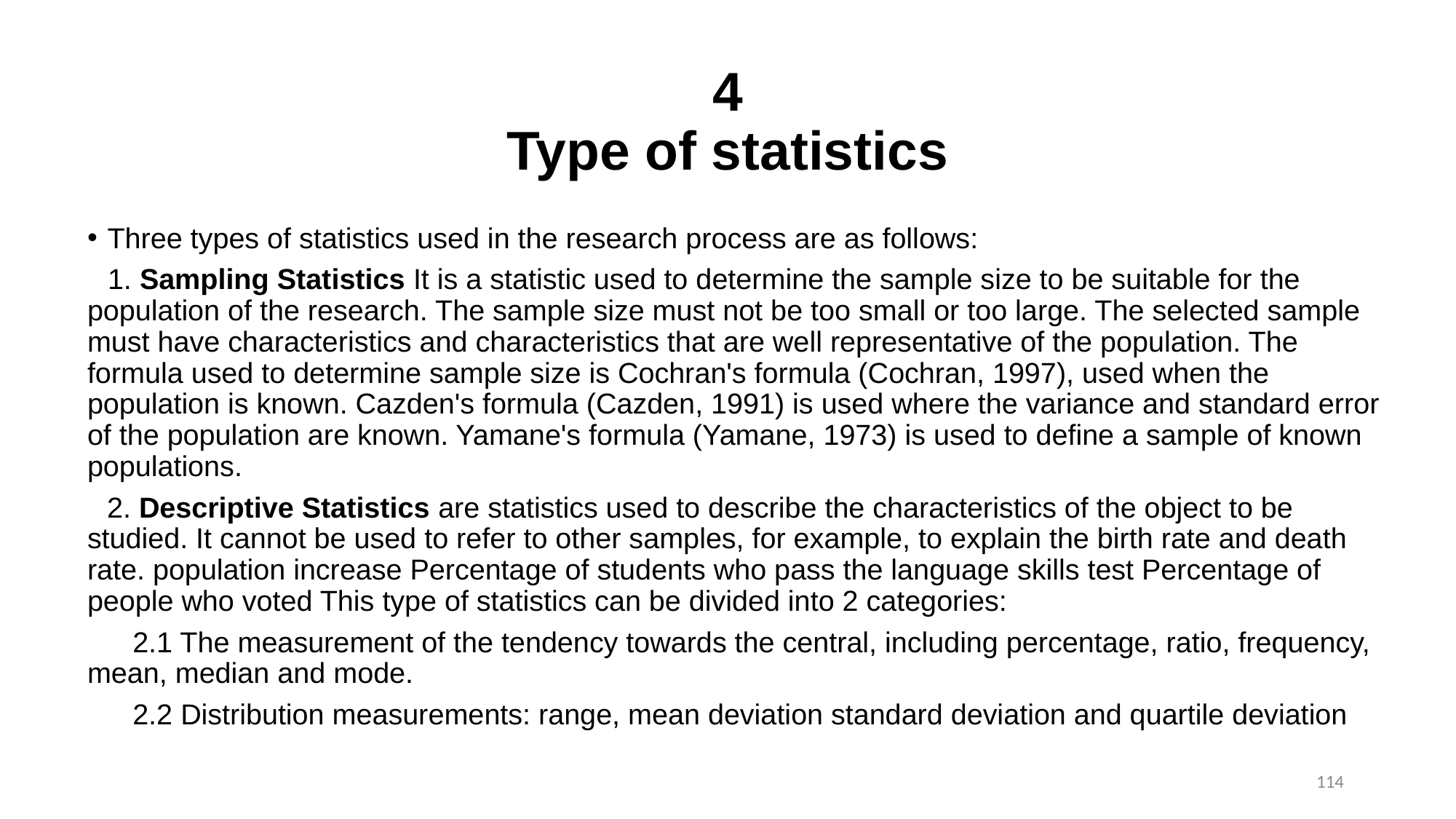

# 4 Type of statistics
Three types of statistics used in the research process are as follows:
1. Sampling Statistics It is a statistic used to determine the sample size to be suitable for the population of the research. The sample size must not be too small or too large. The selected sample must have characteristics and characteristics that are well representative of the population. The formula used to determine sample size is Cochran's formula (Cochran, 1997), used when the population is known. Cazden's formula (Cazden, 1991) is used where the variance and standard error of the population are known. Yamane's formula (Yamane, 1973) is used to define a sample of known populations.
2. Descriptive Statistics are statistics used to describe the characteristics of the object to be studied. It cannot be used to refer to other samples, for example, to explain the birth rate and death rate. population increase Percentage of students who pass the language skills test Percentage of people who voted This type of statistics can be divided into 2 categories:
2.1 The measurement of the tendency towards the central, including percentage, ratio, frequency, mean, median and mode.
2.2 Distribution measurements: range, mean deviation standard deviation and quartile deviation
114